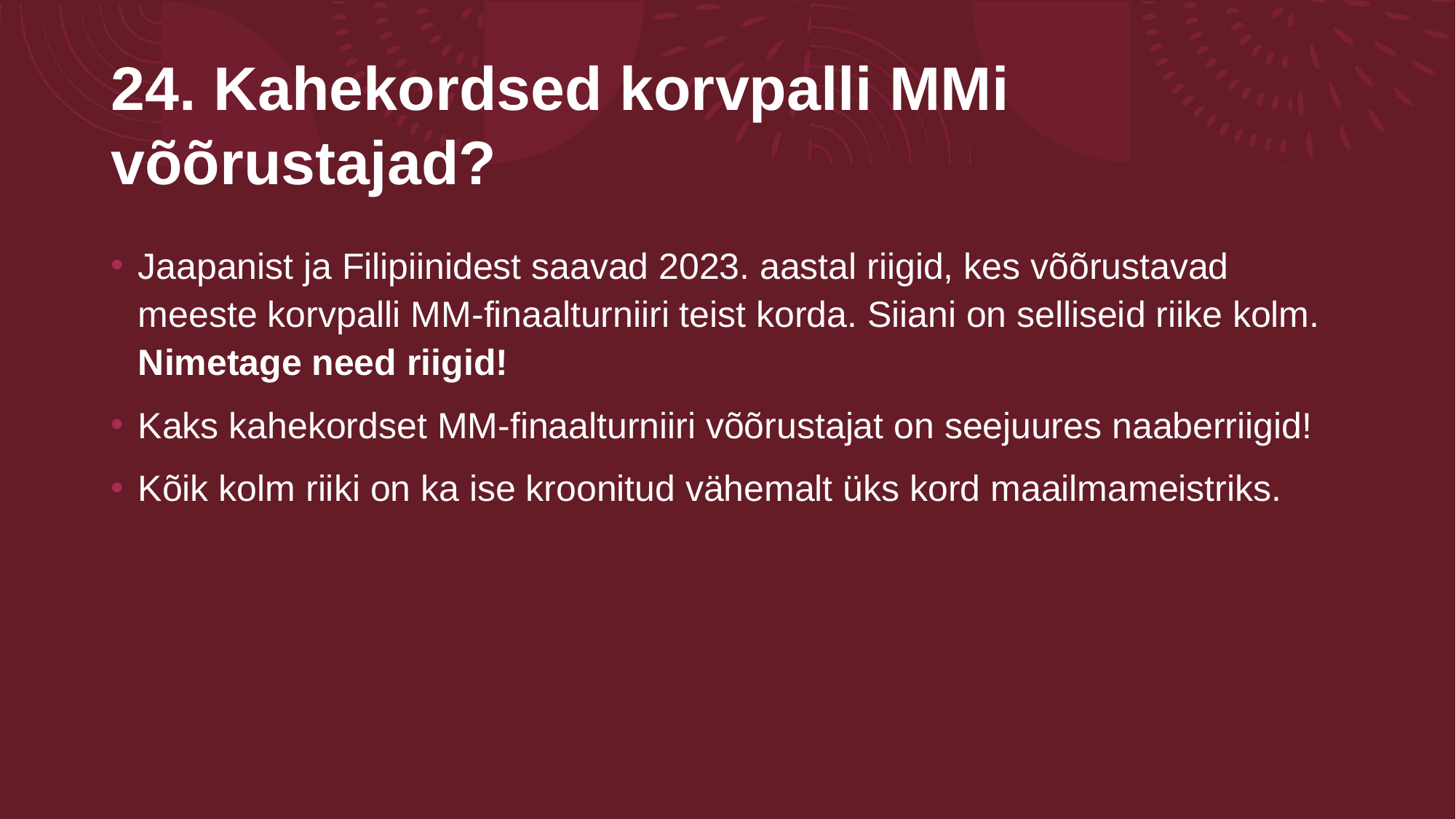

# 24. Kahekordsed korvpalli MMi võõrustajad?
Jaapanist ja Filipiinidest saavad 2023. aastal riigid, kes võõrustavad meeste korvpalli MM-finaalturniiri teist korda. Siiani on selliseid riike kolm. Nimetage need riigid!
Kaks kahekordset MM-finaalturniiri võõrustajat on seejuures naaberriigid!
Kõik kolm riiki on ka ise kroonitud vähemalt üks kord maailmameistriks.